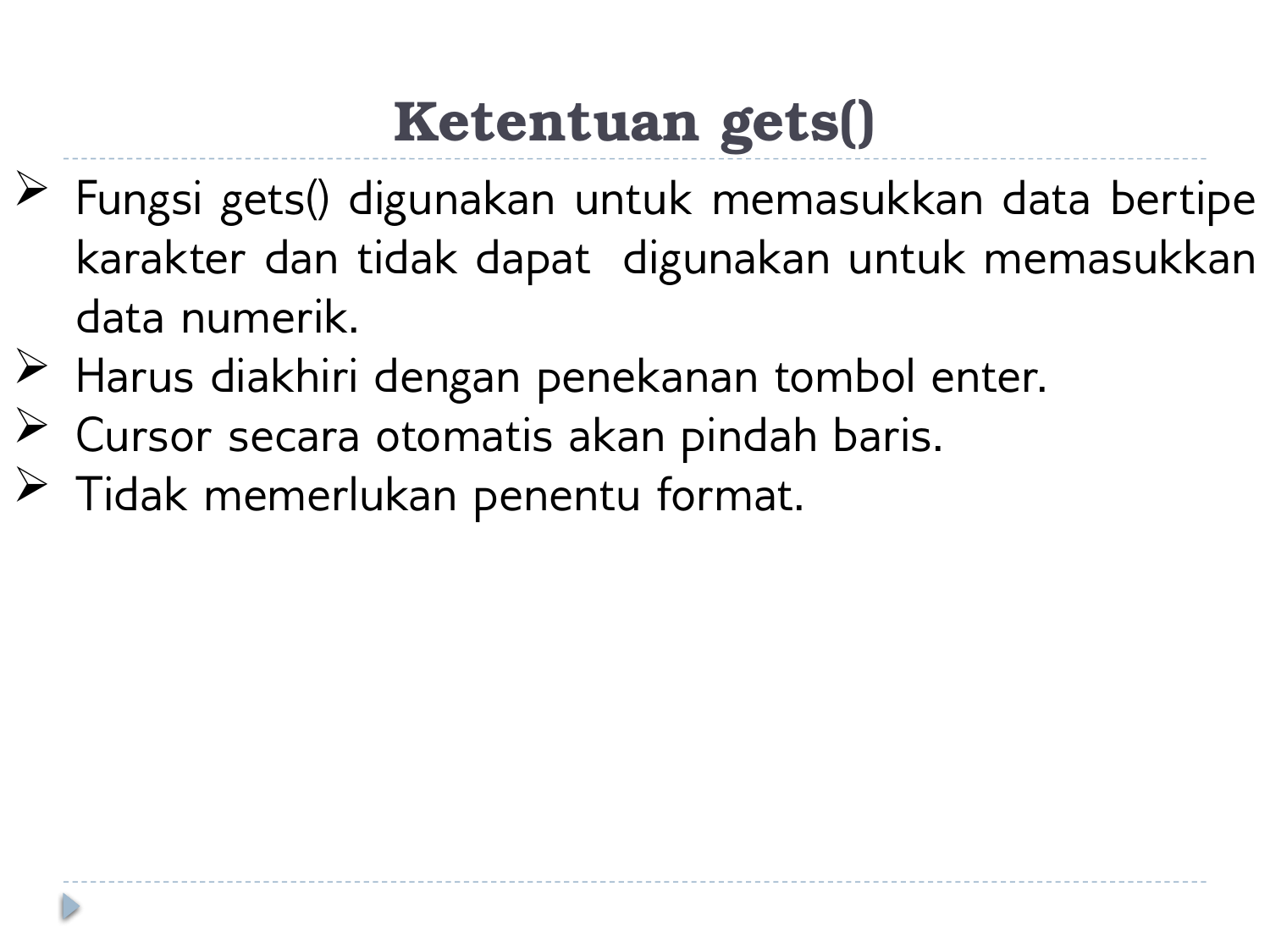

# Ketentuan gets()
Fungsi gets() digunakan untuk memasukkan data bertipe karakter dan tidak dapat  digunakan untuk memasukkan data numerik.
Harus diakhiri dengan penekanan tombol enter.
Cursor secara otomatis akan pindah baris.
Tidak memerlukan penentu format.